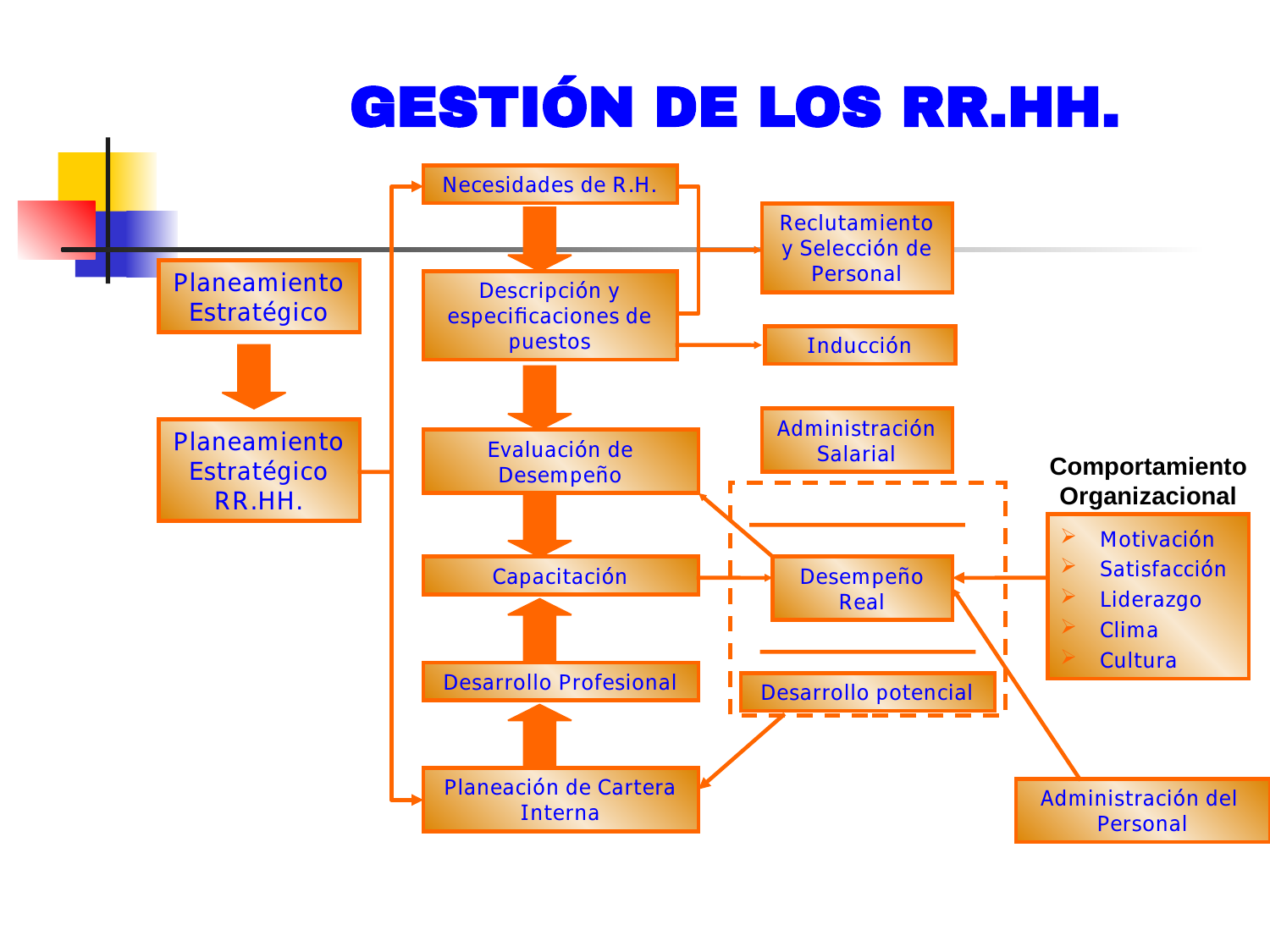

GESTIÓN DE LOS RR.HH.
Necesidades de R.H.

Reclutamiento y Selección de Personal

Planeamiento
Estratégico
Descripción y especificaciones de puestos
Inducción

Administración
Salarial
Planeamiento
Estratégico
RR.HH.
Evaluación de
Desempeño
Comportamiento
Organizacional

Motivación
Satisfacción
Liderazgo
Clima
Cultura

Capacitación
Desempeño
Real

Desarrollo Profesional
Desarrollo potencial

Planeación de Cartera
Interna
Administración del
Personal